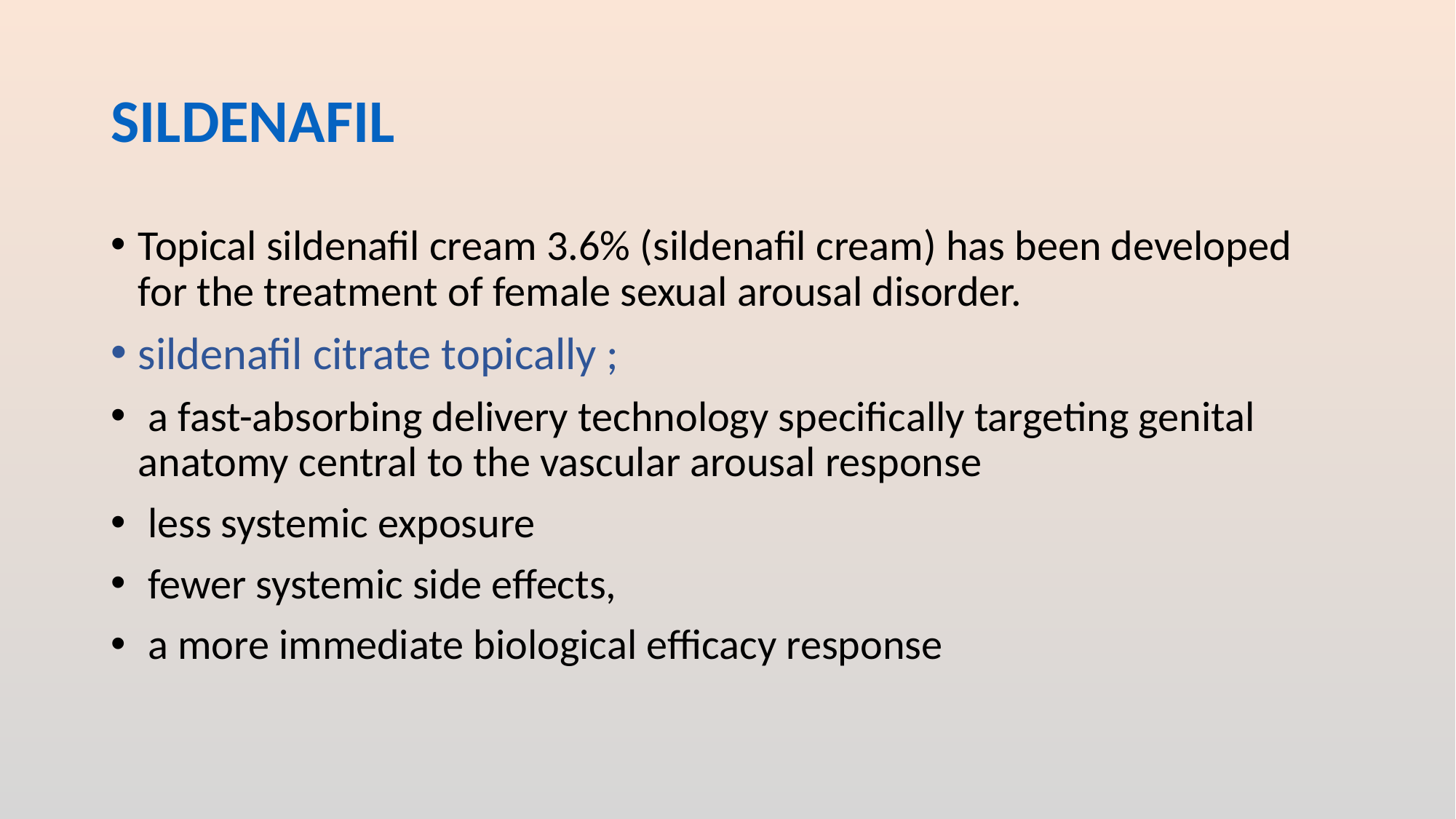

# sildenafil
Topical sildenafil cream 3.6% (sildenafil cream) has been developed for the treatment of female sexual arousal disorder.
sildenafil citrate topically ;
 a fast-absorbing delivery technology specifically targeting genital anatomy central to the vascular arousal response
 less systemic exposure
 fewer systemic side effects,
 a more immediate biological efficacy response